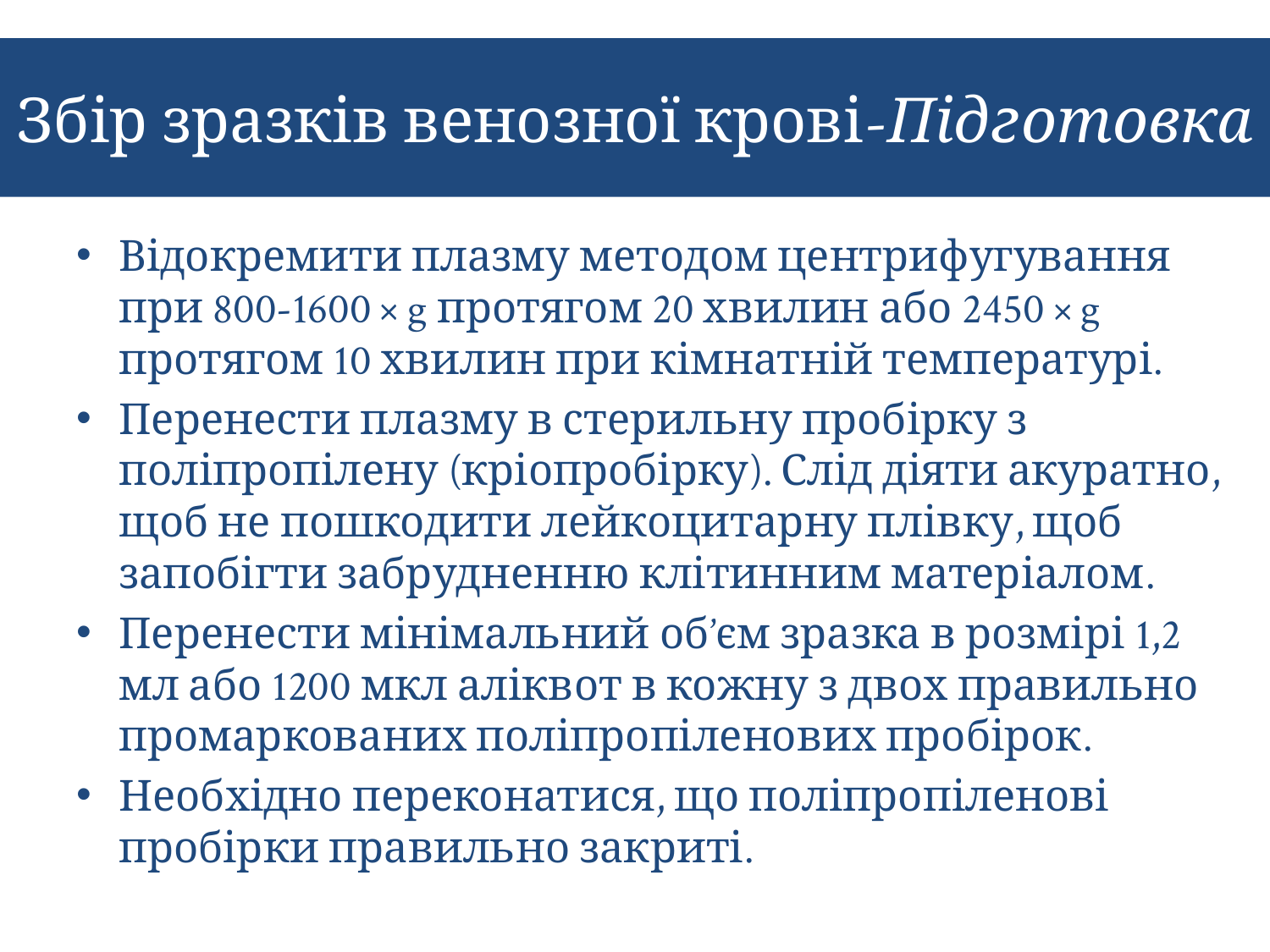

# Збір зразків венозної крові-Підготовка
Відокремити плазму методом центрифугування при 800-1600 × g протягом 20 хвилин або 2450 × g протягом 10 хвилин при кімнатній температурі.
Перенести плазму в стерильну пробірку з поліпропілену (кріопробірку). Слід діяти акуратно, щоб не пошкодити лейкоцитарну плівку, щоб запобігти забрудненню клітинним матеріалом.
Перенести мінімальний об’єм зразка в розмірі 1,2 мл або 1200 мкл аліквот в кожну з двох правильно промаркованих поліпропіленових пробірок.
Необхідно переконатися, що поліпропіленові пробірки правильно закриті.